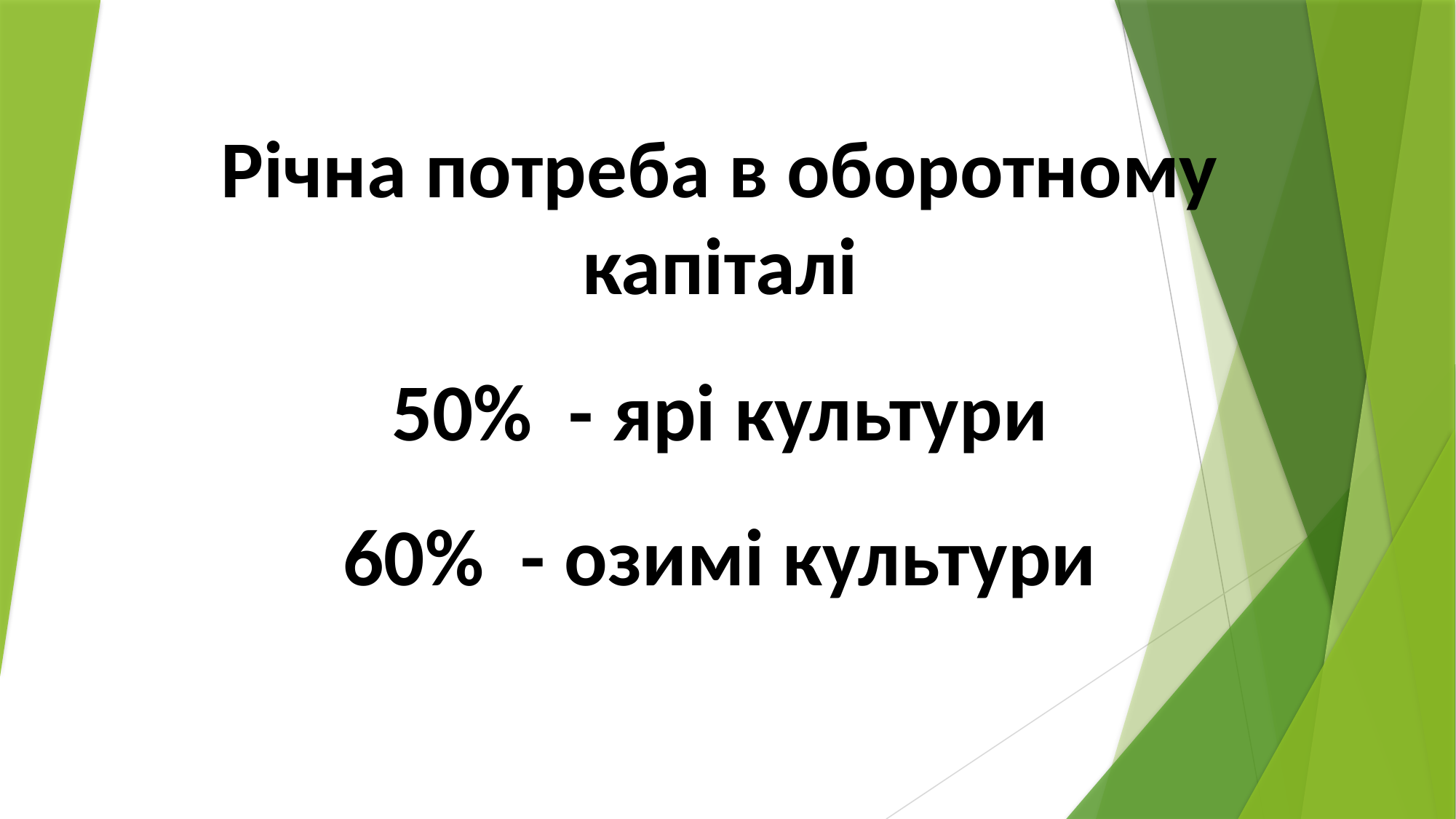

Річна потреба в оборотному капіталі
50%  - ярі культури
60%  - озимі культури